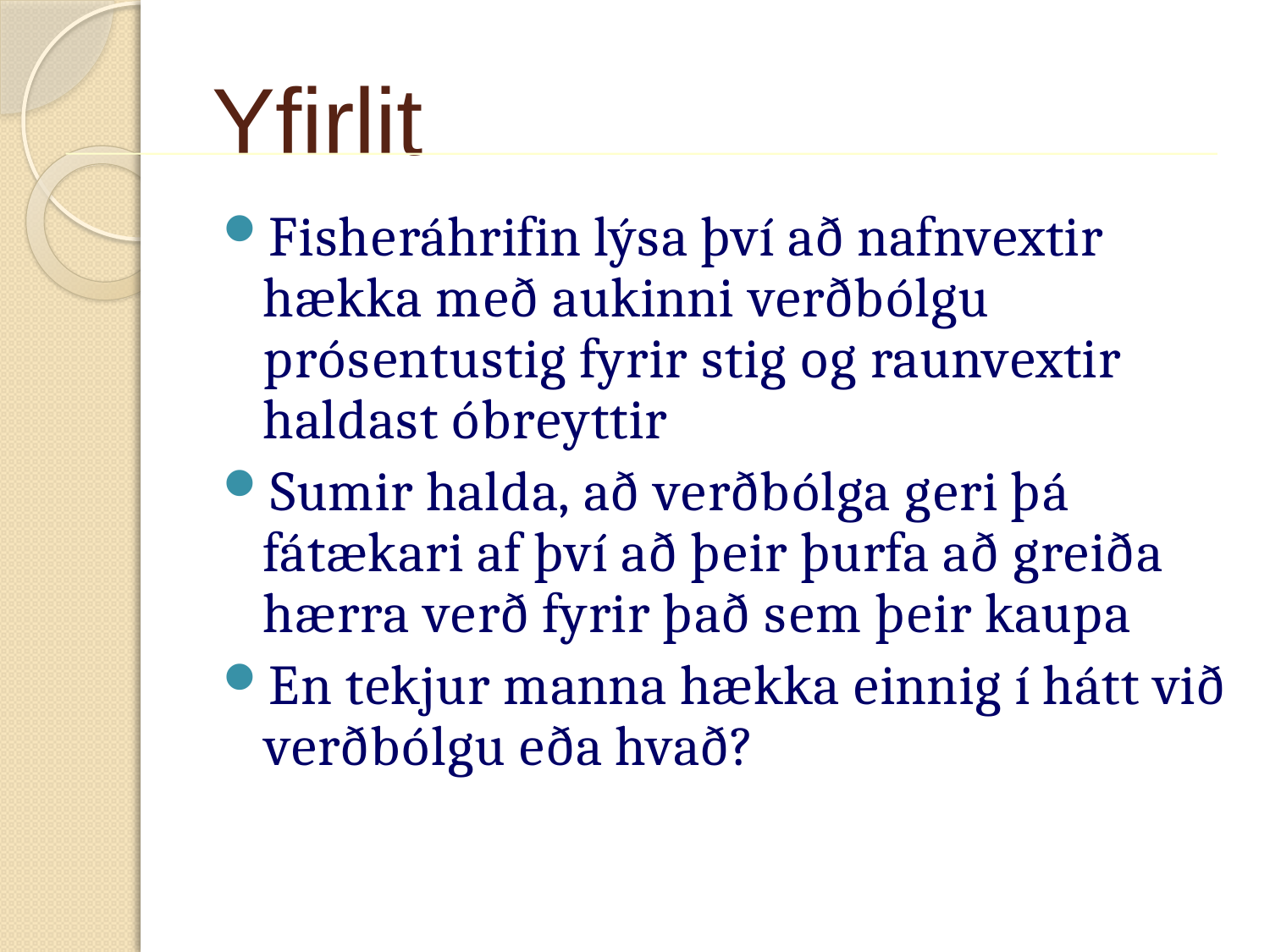

# Yfirlit

Fisheráhrifin lýsa því að nafnvextir hækka með aukinni verðbólgu prósentustig fyrir stig og raunvextir haldast óbreyttir
Sumir halda, að verðbólga geri þá fátækari af því að þeir þurfa að greiða hærra verð fyrir það sem þeir kaupa
En tekjur manna hækka einnig í hátt við verðbólgu eða hvað?